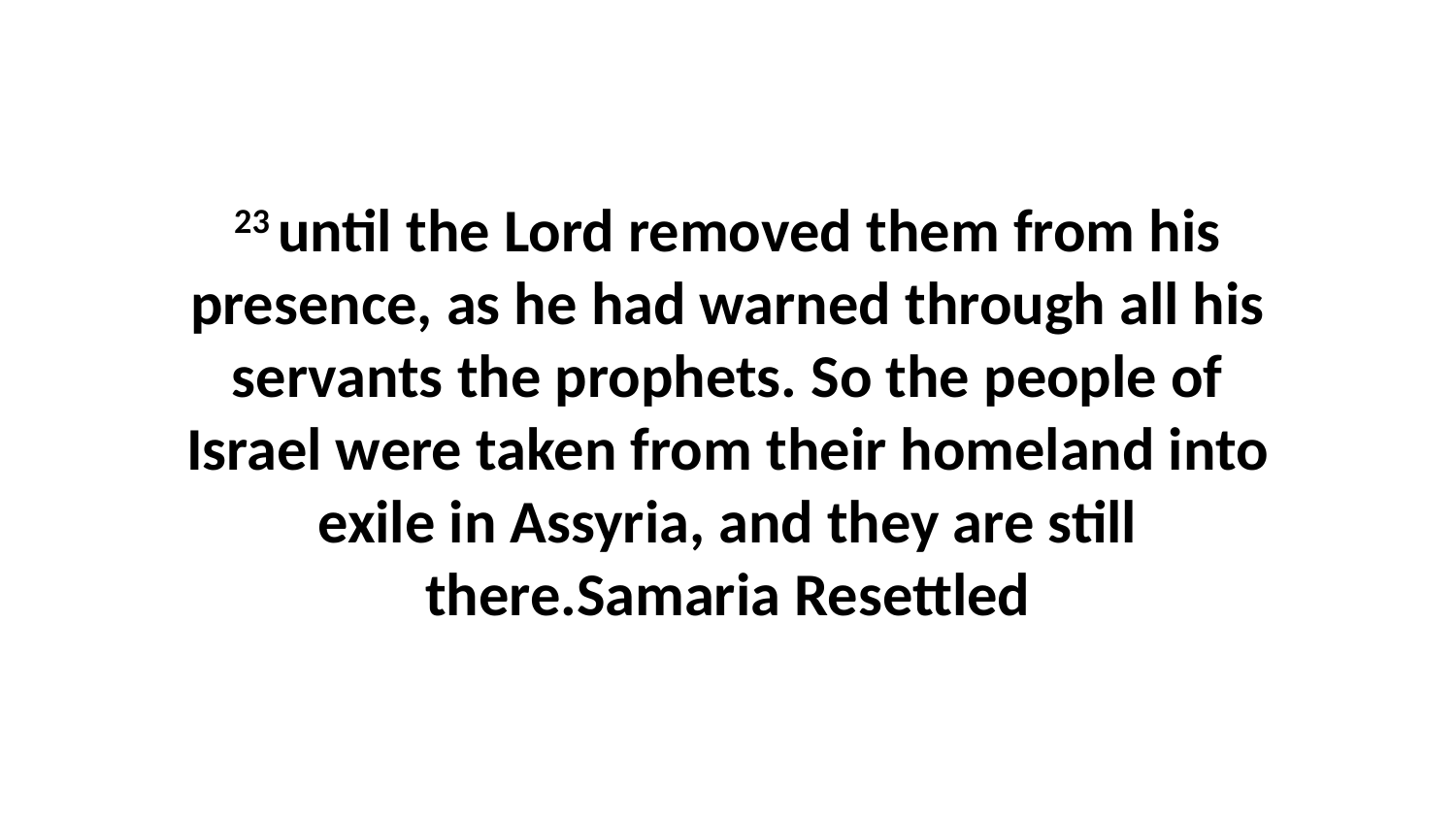

23 until the Lord removed them from his presence, as he had warned through all his servants the prophets. So the people of Israel were taken from their homeland into exile in Assyria, and they are still there.Samaria Resettled